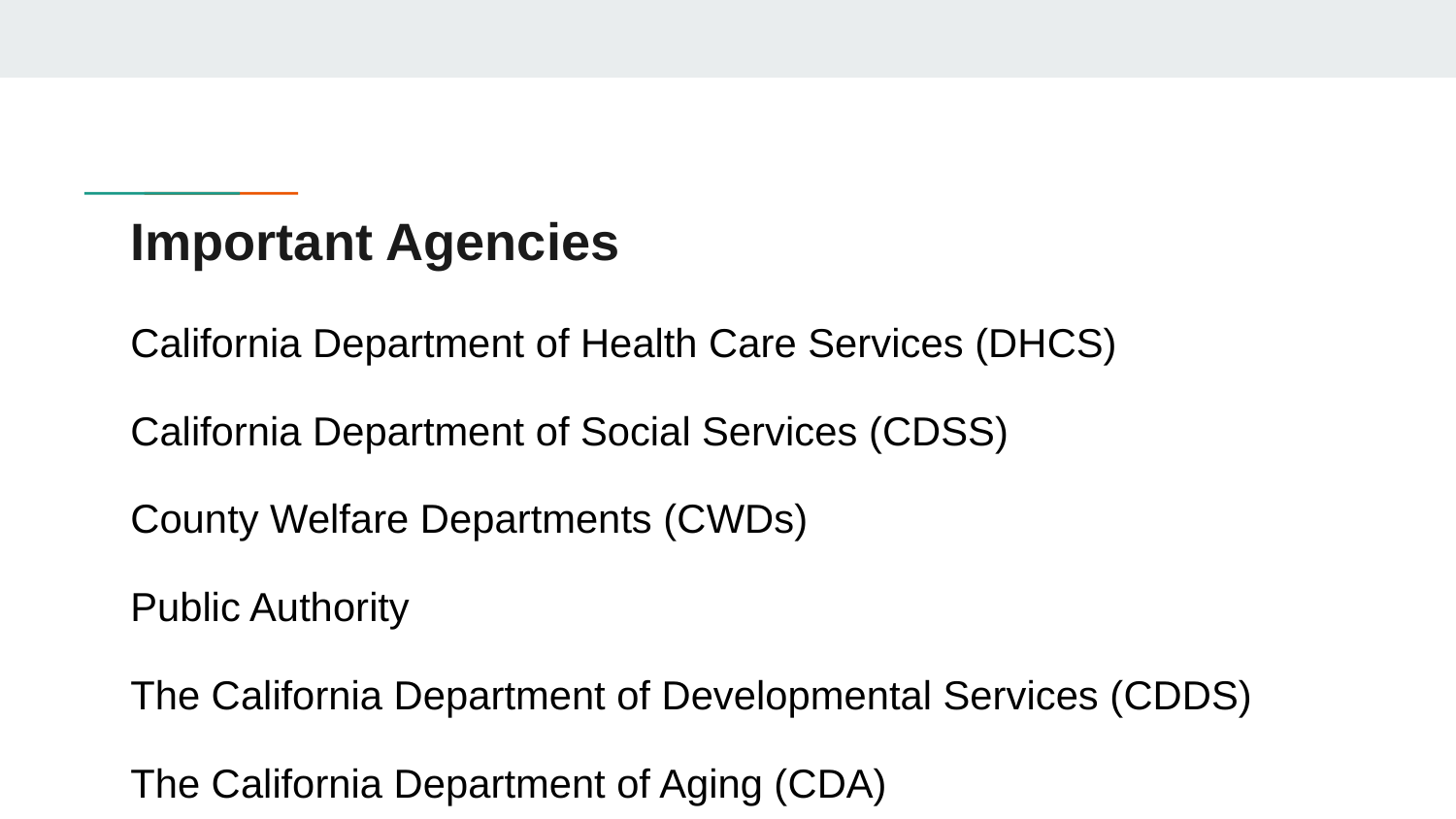

# Important Agencies
California Department of Health Care Services (DHCS)
California Department of Social Services (CDSS)
County Welfare Departments (CWDs)
Public Authority
The California Department of Developmental Services (CDDS)
The California Department of Aging (CDA)